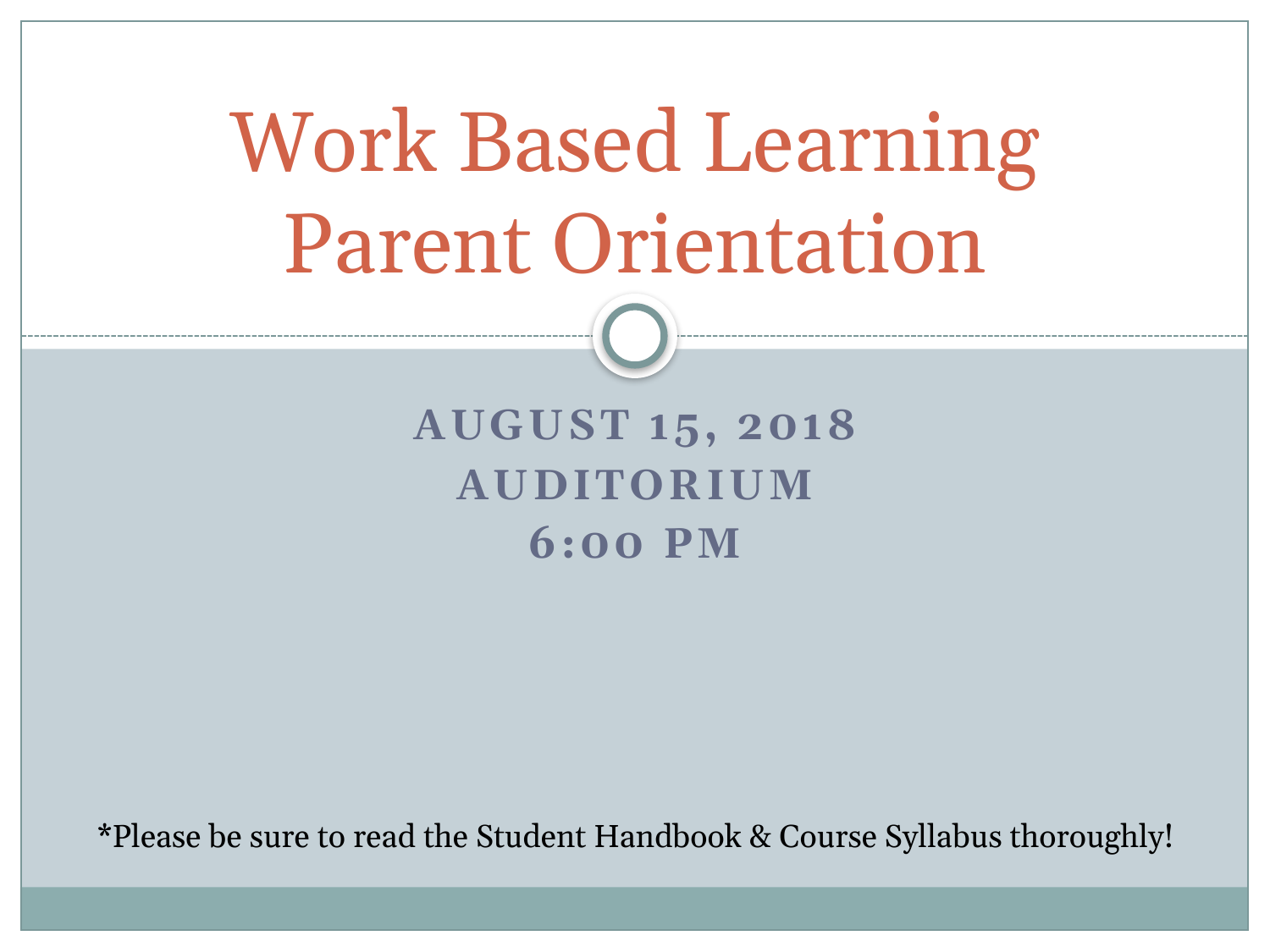

# Work Based Learning Parent Orientation
August 15, 2018
Auditorium
6:00 pm
*Please be sure to read the Student Handbook & Course Syllabus thoroughly!